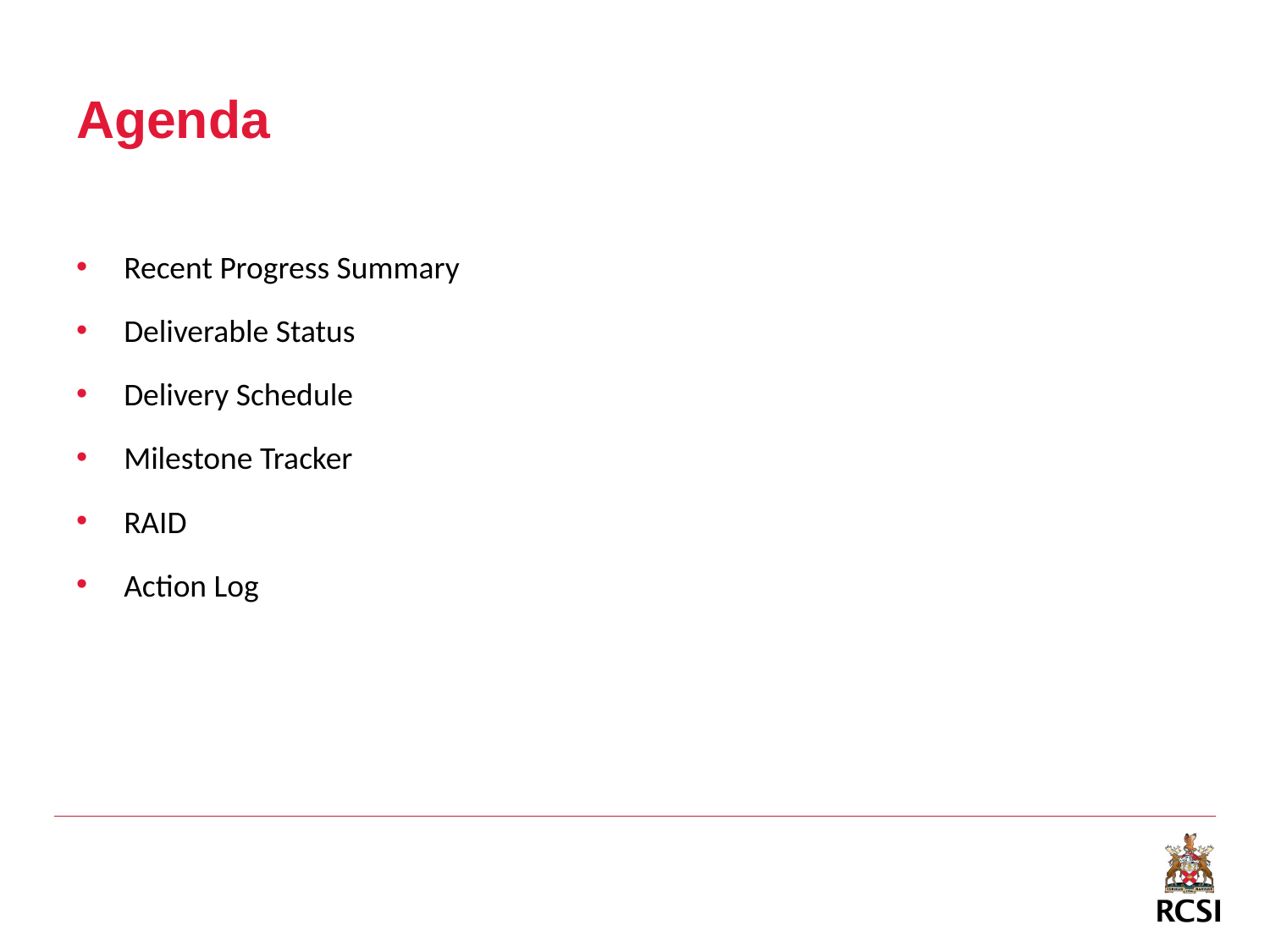

# Agenda
Recent Progress Summary
Deliverable Status
Delivery Schedule
Milestone Tracker
RAID
Action Log